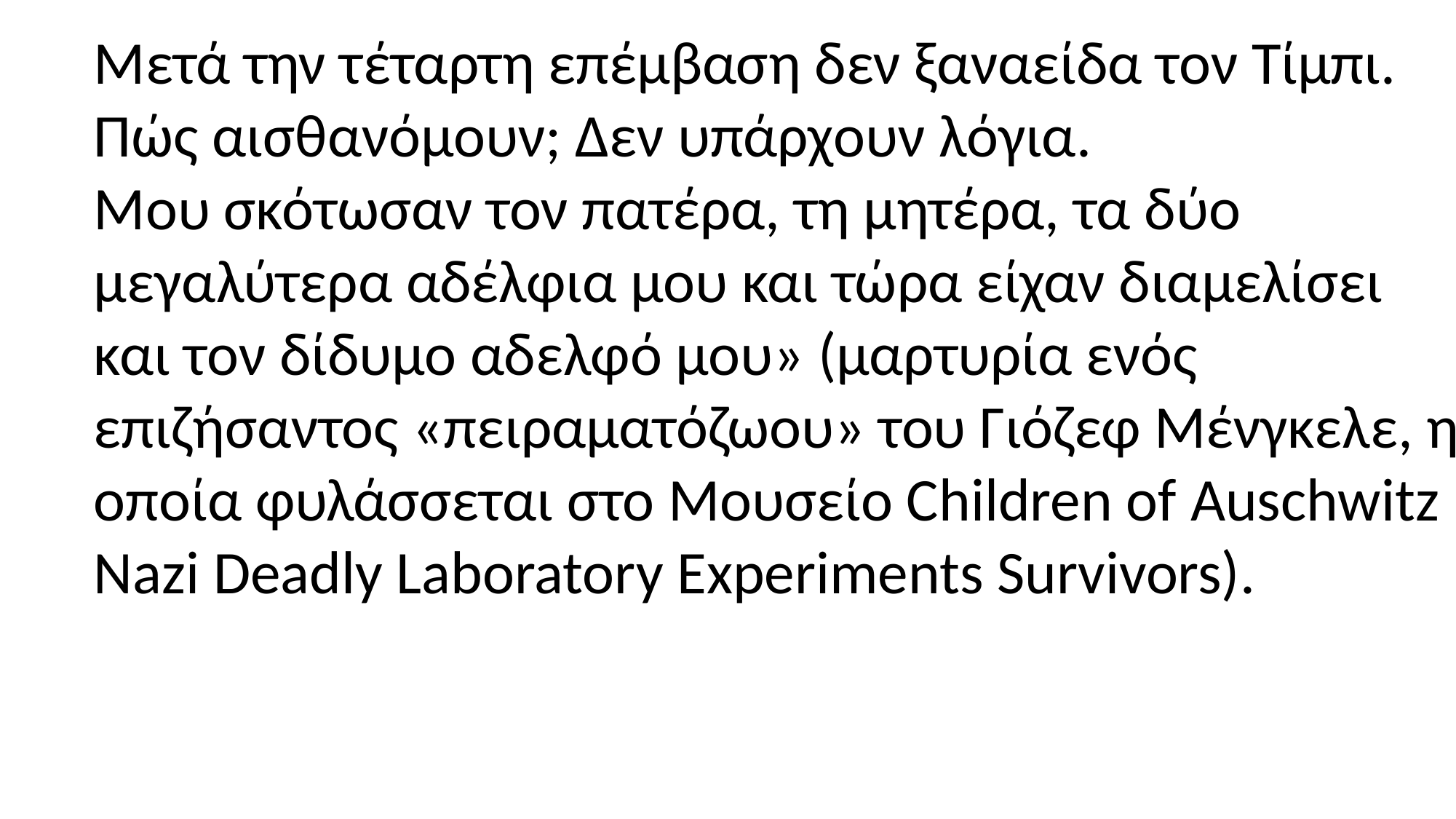

Μετά την τέταρτη επέμβαση δεν ξαναείδα τον Τίμπι. Πώς αισθανόμουν; Δεν υπάρχουν λόγια.
Μου σκότωσαν τον πατέρα, τη μητέρα, τα δύο μεγαλύτερα αδέλφια μου και τώρα είχαν διαμελίσει και τον δίδυμο αδελφό μου» (μαρτυρία ενός επιζήσαντος «πειραματόζωου» του Γιόζεφ Μένγκελε, η οποία φυλάσσεται στο Μουσείο Children of Auschwitz Nazi Deadly Laboratory Experiments Survivors).